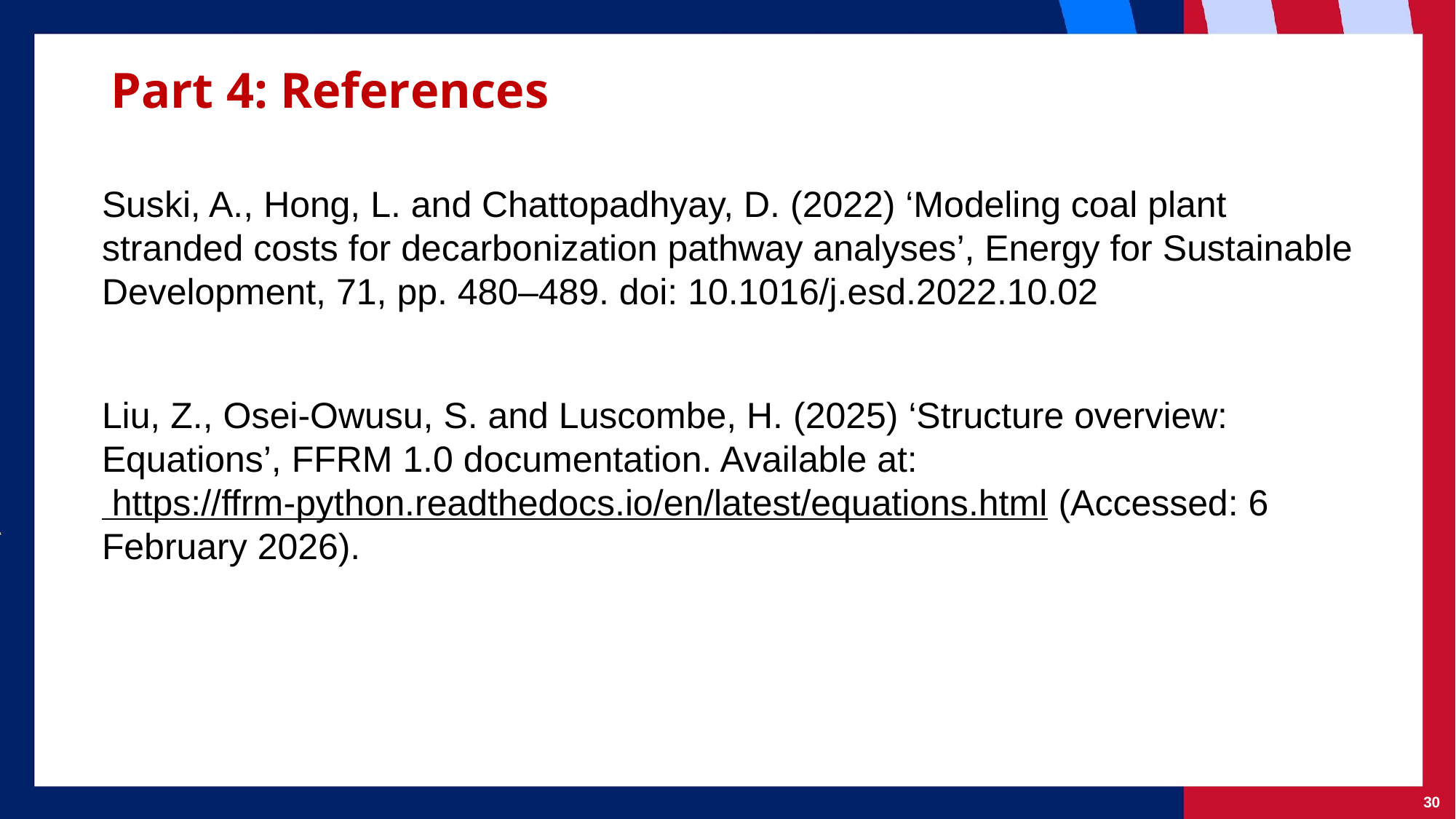

# Part 4: References
Suski, A., Hong, L. and Chattopadhyay, D. (2022) ‘Modeling coal plant stranded costs for decarbonization pathway analyses’, Energy for Sustainable Development, 71, pp. 480–489. doi: 10.1016/j.esd.2022.10.02

Liu, Z., Osei-Owusu, S. and Luscombe, H. (2025) ‘Structure overview: Equations’, FFRM 1.0 documentation. Available at: https://ffrm-python.readthedocs.io/en/latest/equations.html (Accessed: 6 February 2026).

30